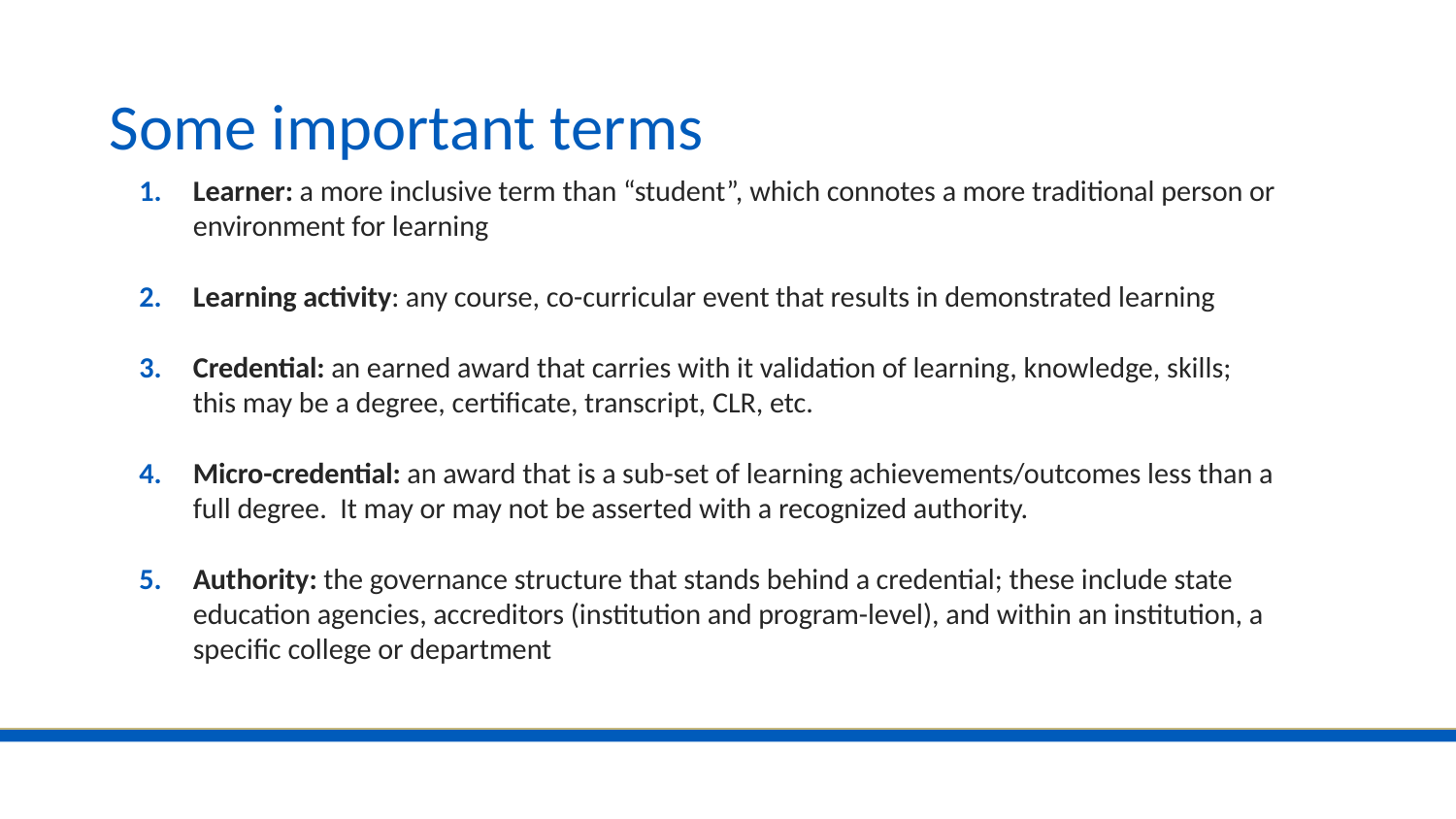

# Some important terms
Learner: a more inclusive term than “student”, which connotes a more traditional person or environment for learning
Learning activity: any course, co-curricular event that results in demonstrated learning
Credential: an earned award that carries with it validation of learning, knowledge, skills; this may be a degree, certificate, transcript, CLR, etc.
Micro-credential: an award that is a sub-set of learning achievements/outcomes less than a full degree.  It may or may not be asserted with a recognized authority.
Authority: the governance structure that stands behind a credential; these include state education agencies, accreditors (institution and program-level), and within an institution, a specific college or department